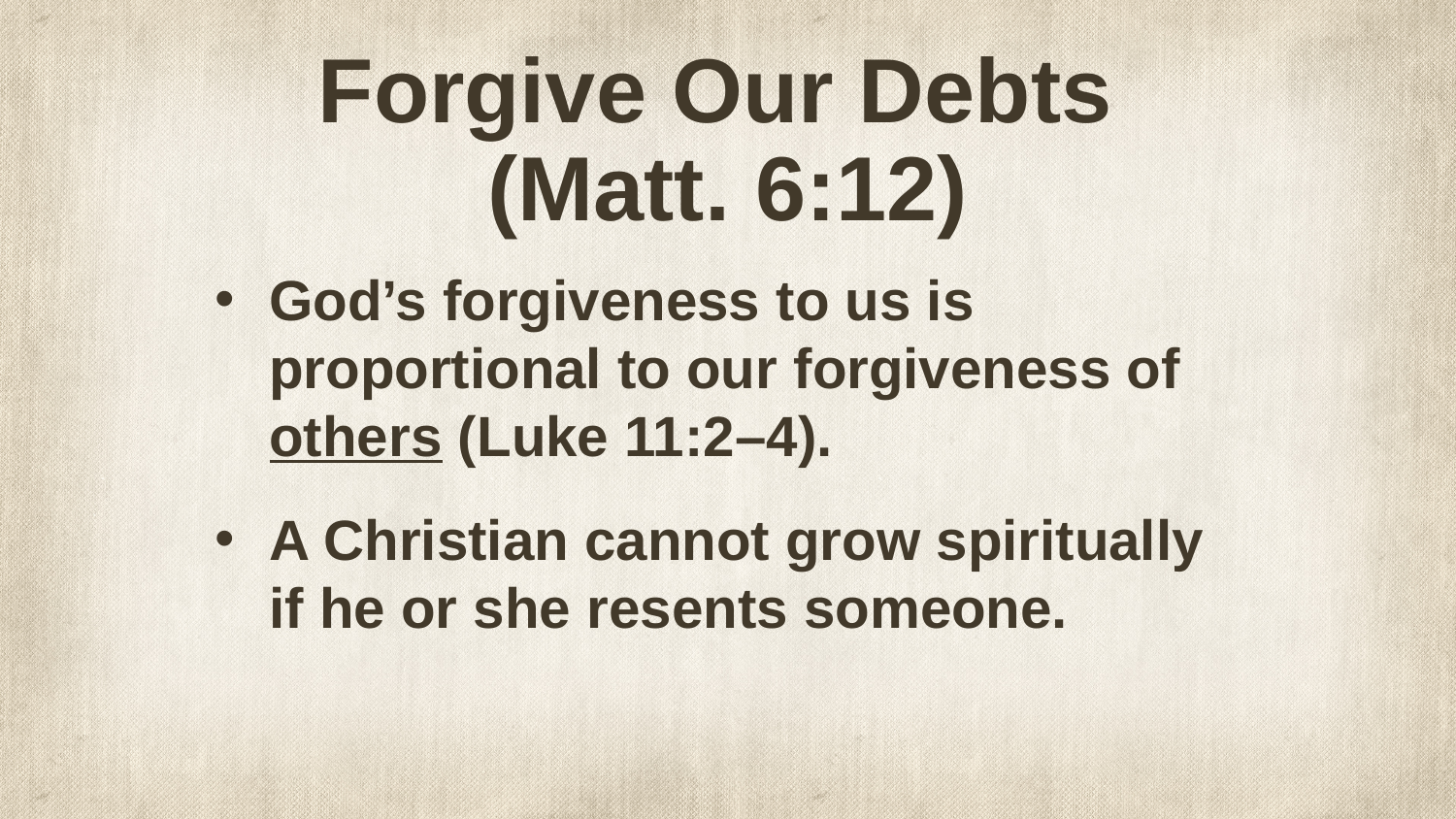

# Forgive Our Debts (Matt. 6:12)
God’s forgiveness to us is proportional to our forgiveness of others (Luke 11:2–4).
A Christian cannot grow spiritually if he or she resents someone.